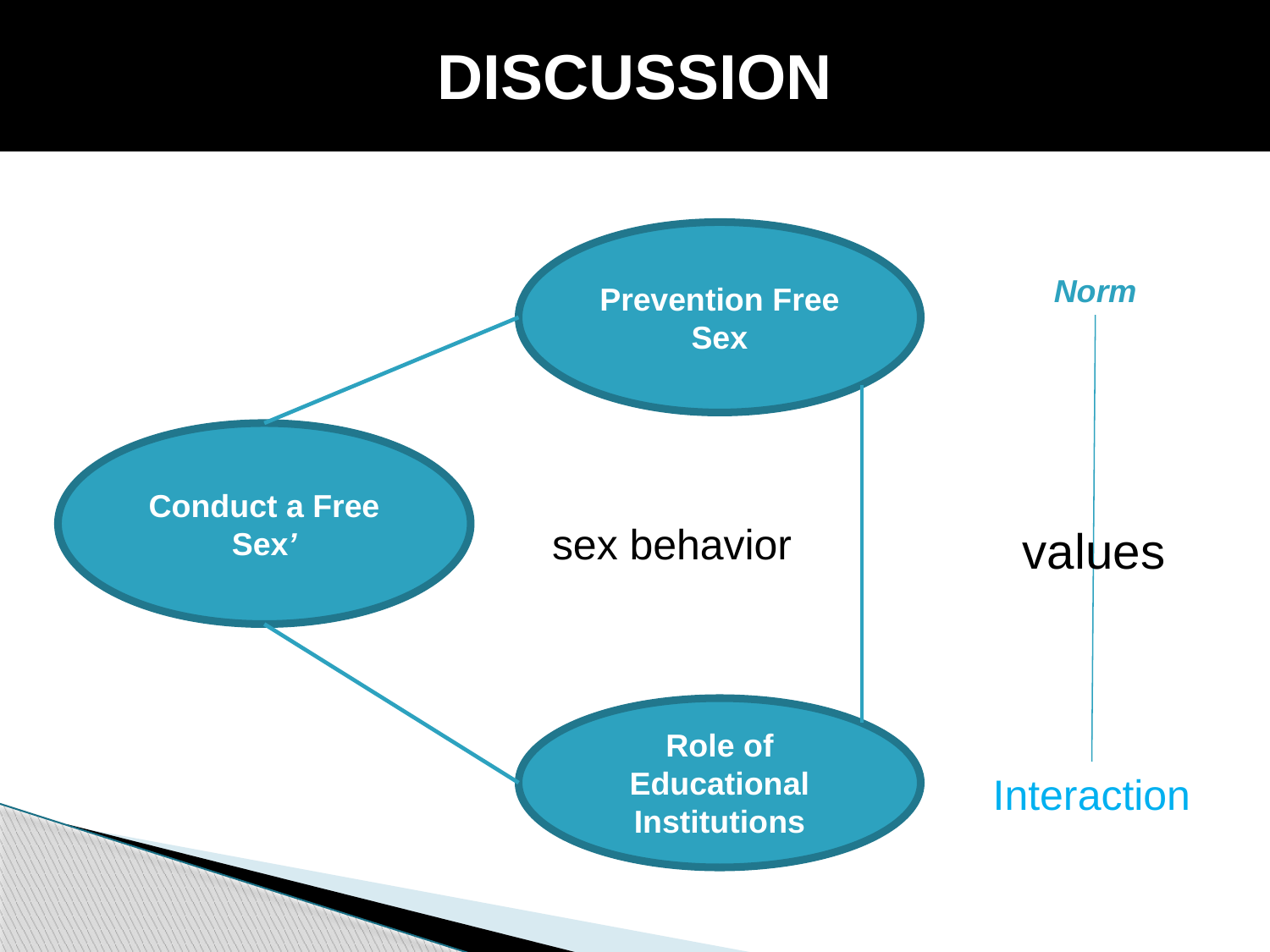

DISCUSSION
Prevention Free Sex
Norm
Conduct a Free Sex’
sex behavior
values
Role of Educational Institutions
Interaction